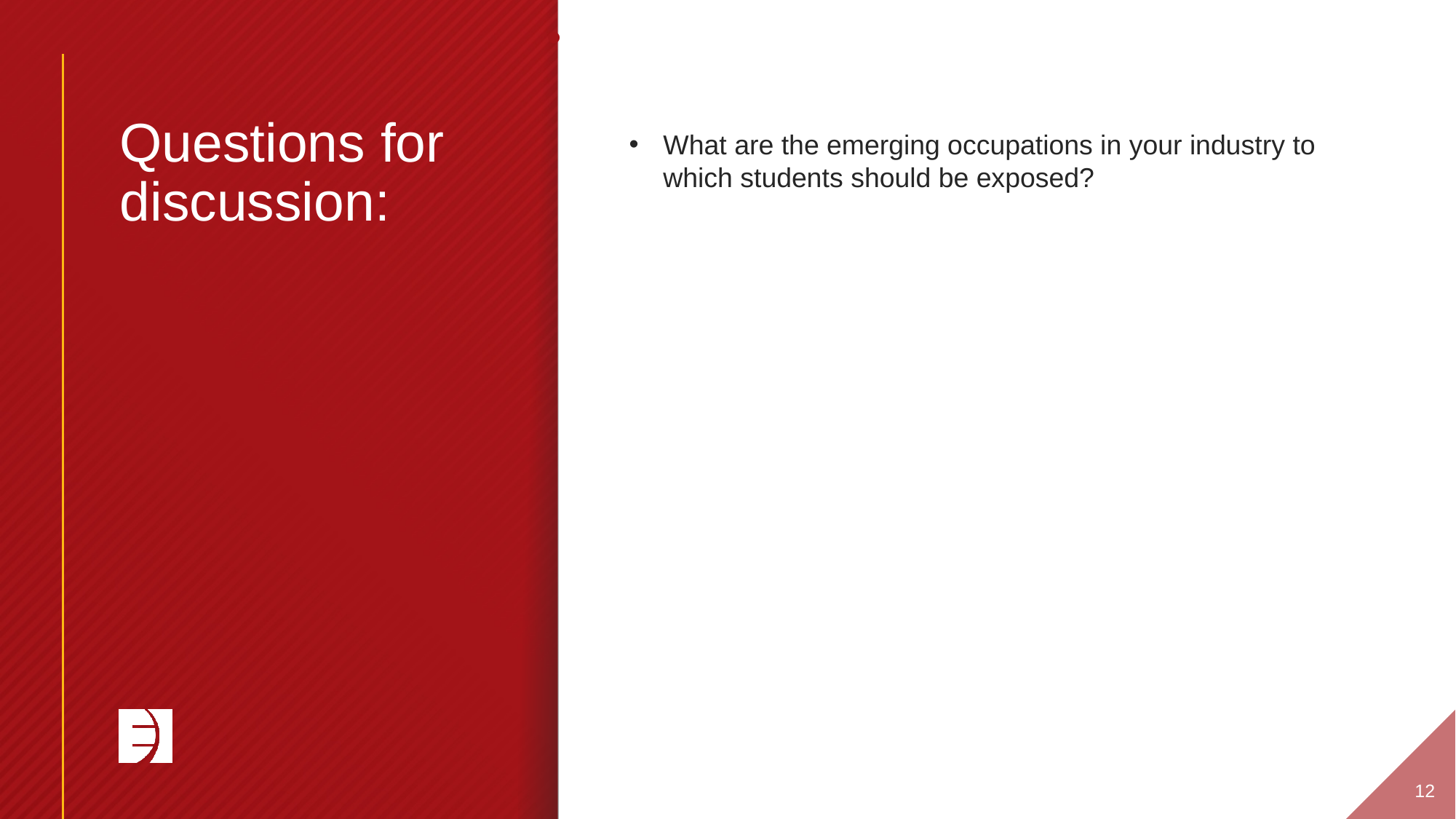

•

# Questions for discussion:
What are the emerging occupations in your industry to which students should be exposed?​